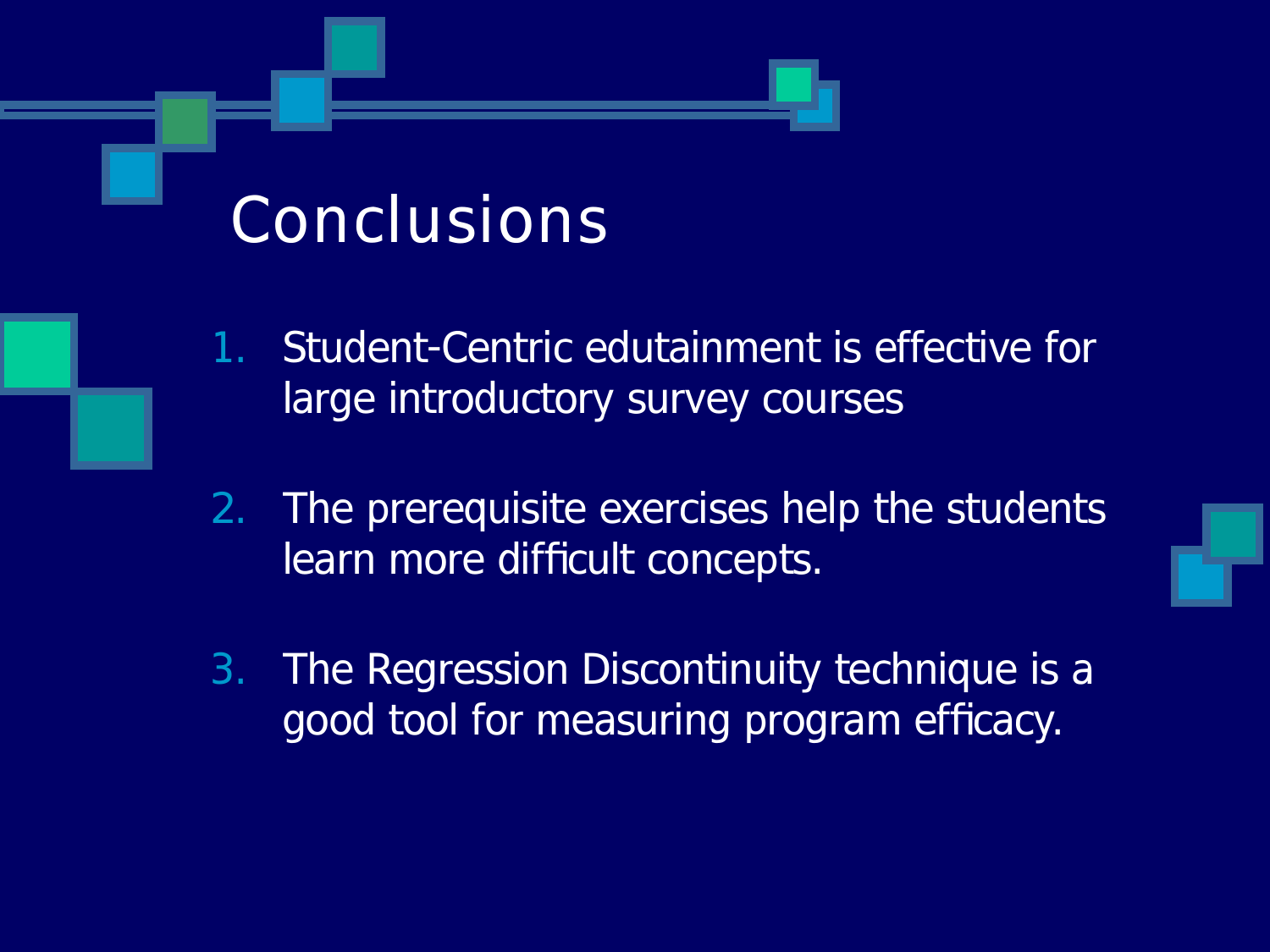

# Conclusions
Student-Centric edutainment is effective for large introductory survey courses
The prerequisite exercises help the students learn more difficult concepts.
The Regression Discontinuity technique is a good tool for measuring program efficacy.